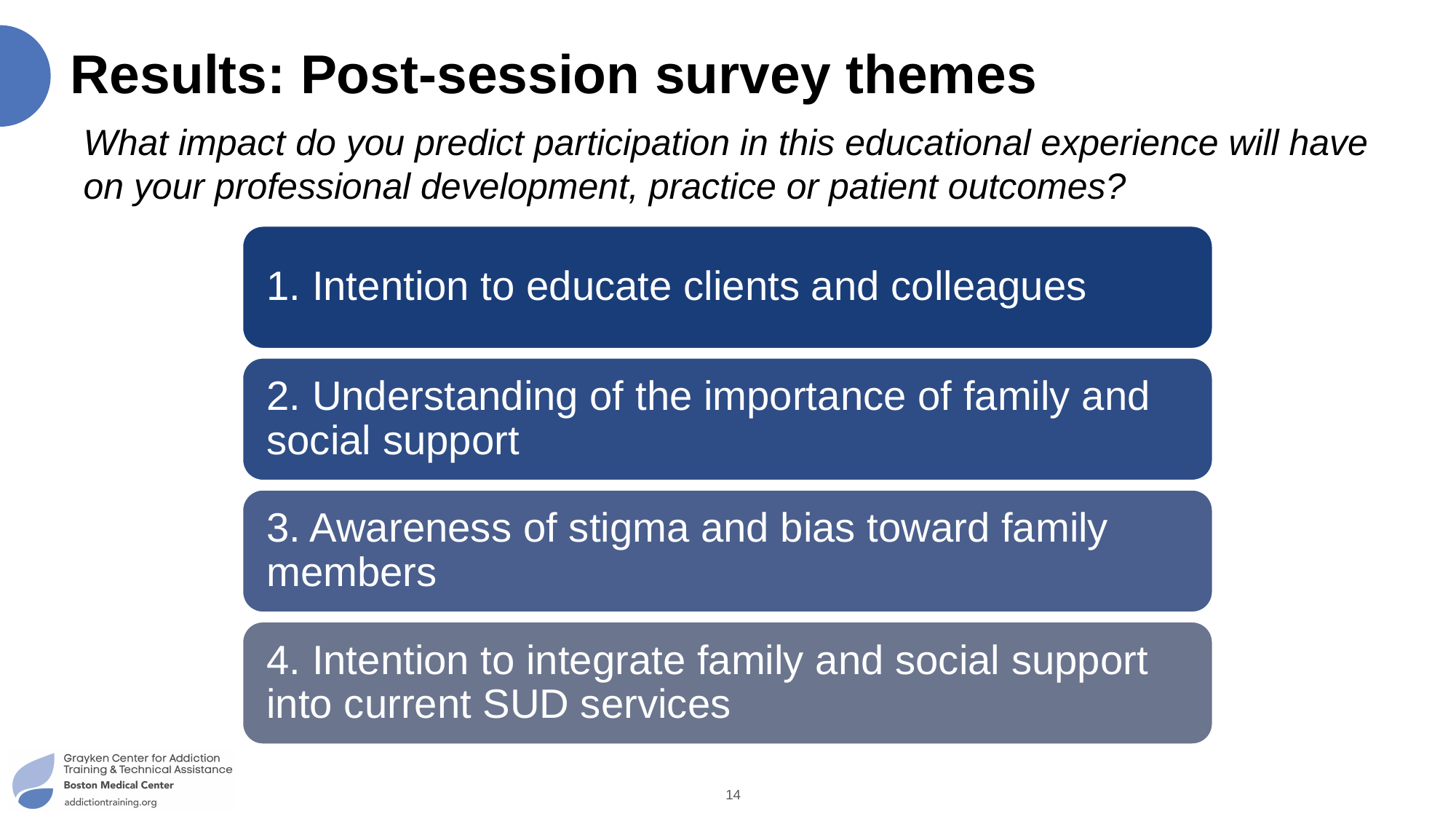

# Results: Post-session survey themes
What impact do you predict participation in this educational experience will have on your professional development, practice or patient outcomes?
1. Intention to educate clients and colleagues
2. Understanding of the importance of family and social support
3. Awareness of stigma and bias toward family members
4. Intention to integrate family and social support into current SUD services
14